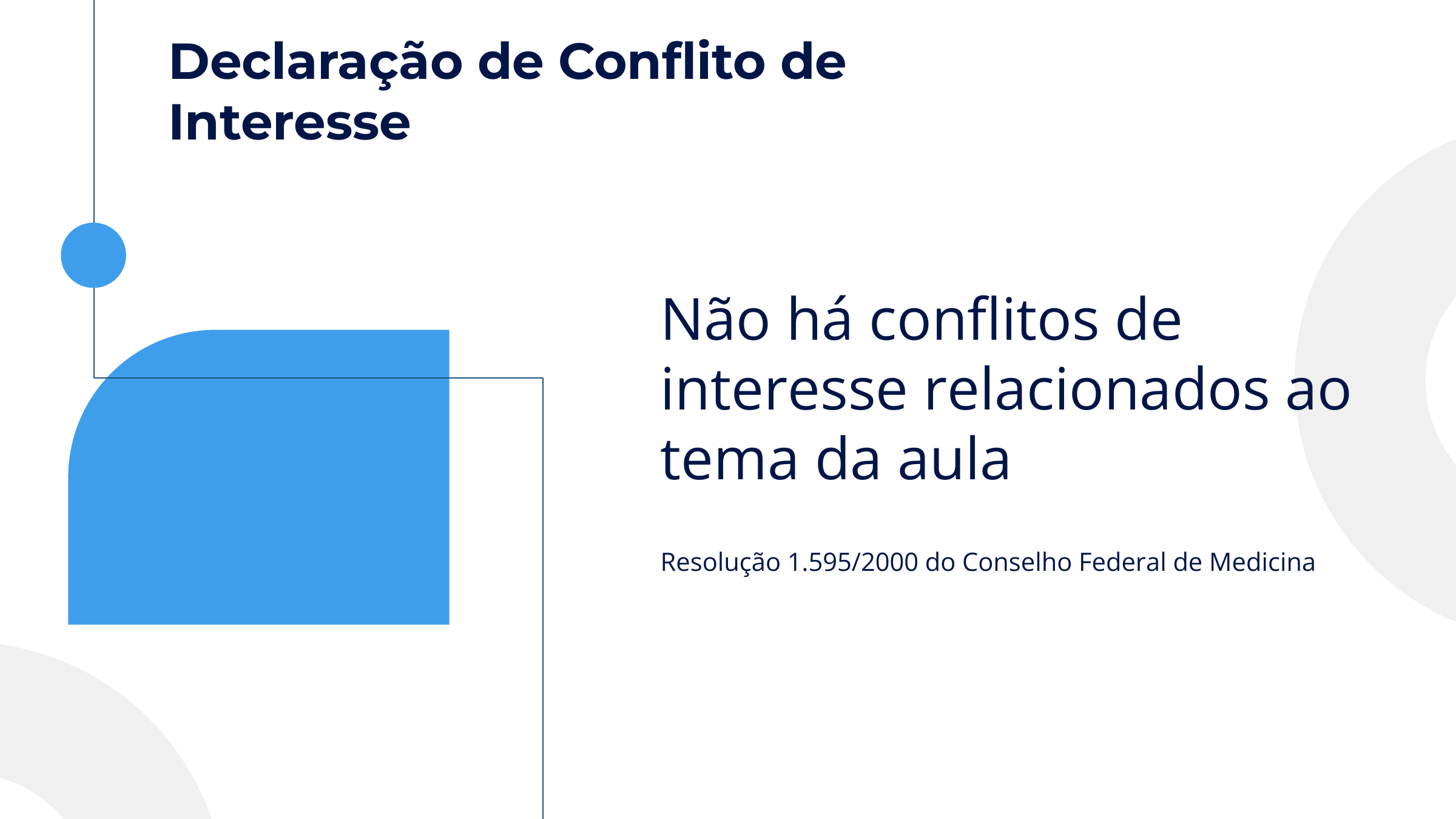

# Declaração de Conflito de Interesse

Não há conflitos de interesse relacionados ao tema da aula

Resolução 1.595/2000 do Conselho Federal de Medicina